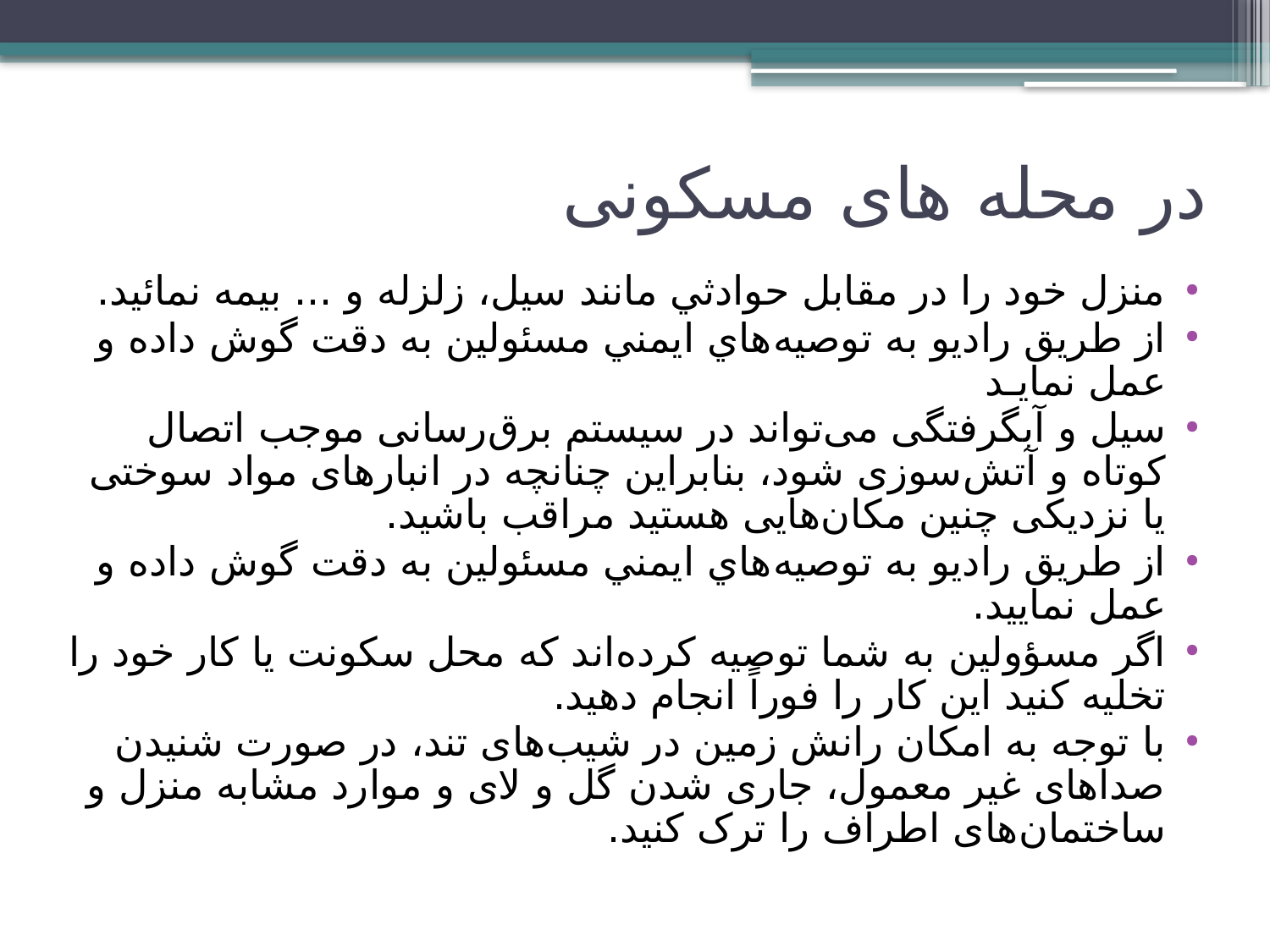

در محله های مسکونی
منزل خود را در مقابل حوادثي مانند سيل، زلزله و ... بیمه نمائید.
از طريق راديو به توصيه‌هاي ايمني مسئولين به دقت گوش داده و عمل نمايـد
سیل و آبگرفتگی می‌تواند در سیستم برق‌رسانی موجب اتصال کوتاه و آتش‌سوزی شود، بنابراین چنانچه در انبارهای مواد سوختی یا نزدیکی چنین مکان‌هایی هستید مراقب باشید.
از طريق راديو به توصيه‌هاي ايمني مسئولين به دقت گوش داده و عمل نماييد.
اگر مسؤولين به شما توصيه کرده‌اند که محل سكونت يا كار خود را تخليه کنيد اين کار را فوراً انجام دهيد.
با توجه به امکان رانش زمین در شیب‌های تند، در صورت شنیدن صداهای غیر معمول، جاری شدن گل و لای و موارد مشابه منزل و ساختمان‌های اطراف را ترک کنید.